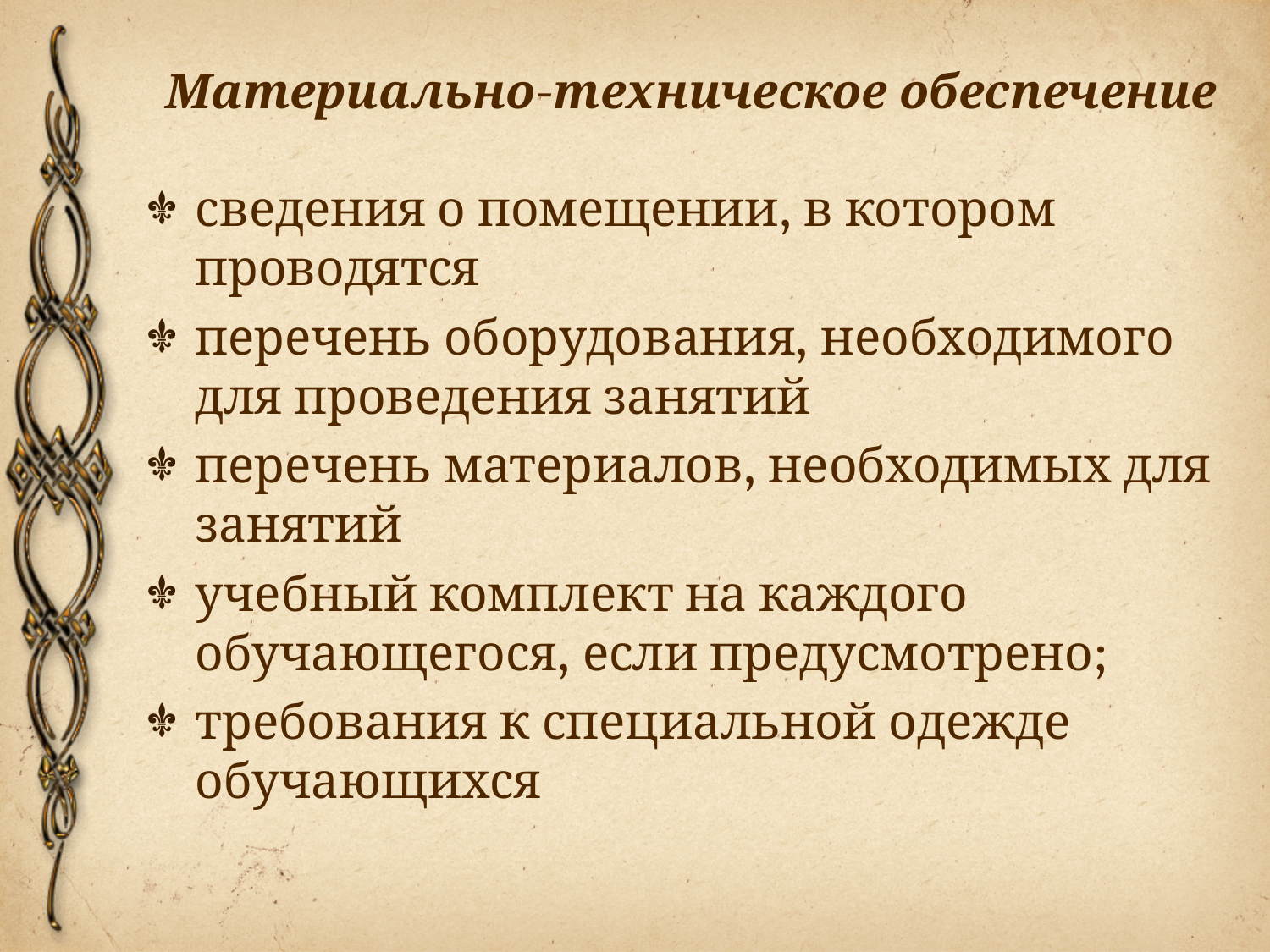

# Материально-техническое обеспечение
сведения о помещении, в котором проводятся
перечень оборудования, необходимого для проведения занятий
перечень материалов, необходимых для занятий
учебный комплект на каждого обучающегося, если предусмотрено;
требования к специальной одежде обучающихся